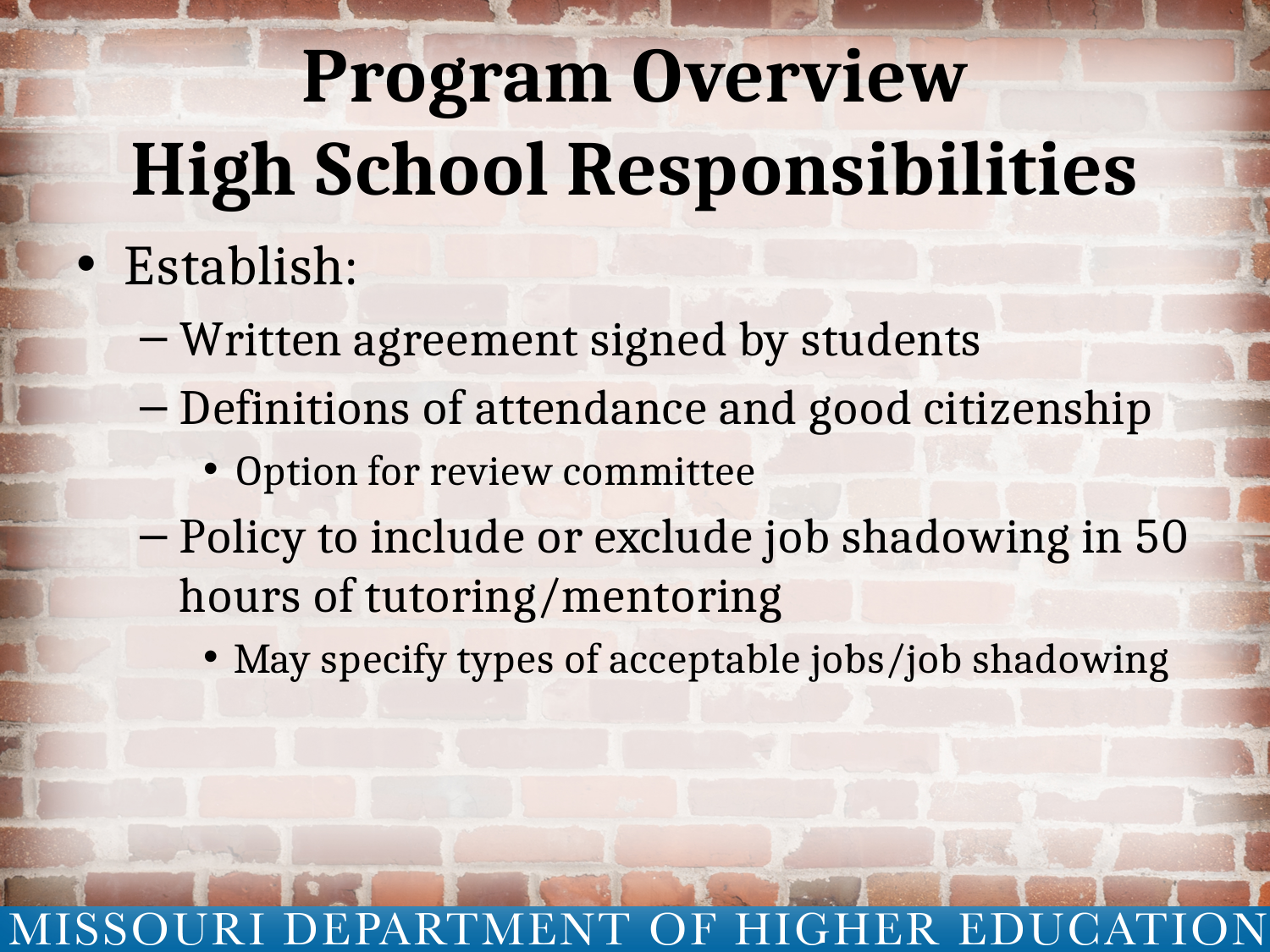

# Program Overview High School Responsibilities
Establish:
Written agreement signed by students
Definitions of attendance and good citizenship
Option for review committee
Policy to include or exclude job shadowing in 50 hours of tutoring/mentoring
May specify types of acceptable jobs/job shadowing